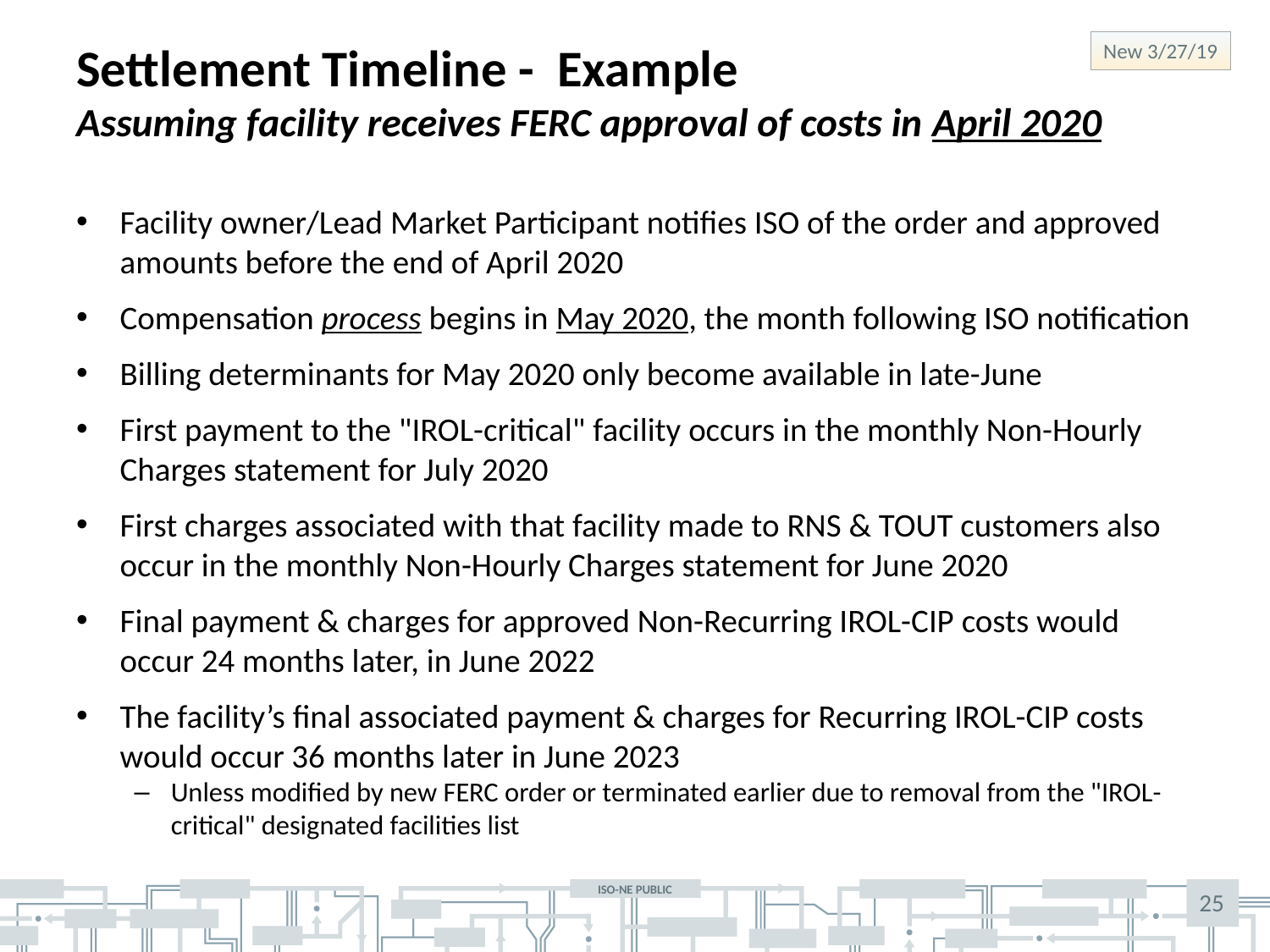

# Settlement Timeline -  Example Assuming facility receives FERC approval of costs in April 2020
New 3/27/19
Facility owner/Lead Market Participant notifies ISO of the order and approved amounts before the end of April 2020
Compensation process begins in May 2020, the month following ISO notification
Billing determinants for May 2020 only become available in late-June
First payment to the "IROL-critical" facility occurs in the monthly Non-Hourly Charges statement for July 2020
First charges associated with that facility made to RNS & TOUT customers also occur in the monthly Non-Hourly Charges statement for June 2020
Final payment & charges for approved Non-Recurring IROL-CIP costs would occur 24 months later, in June 2022
The facility’s final associated payment & charges for Recurring IROL-CIP costs would occur 36 months later in June 2023
Unless modified by new FERC order or terminated earlier due to removal from the "IROL-critical" designated facilities list

25